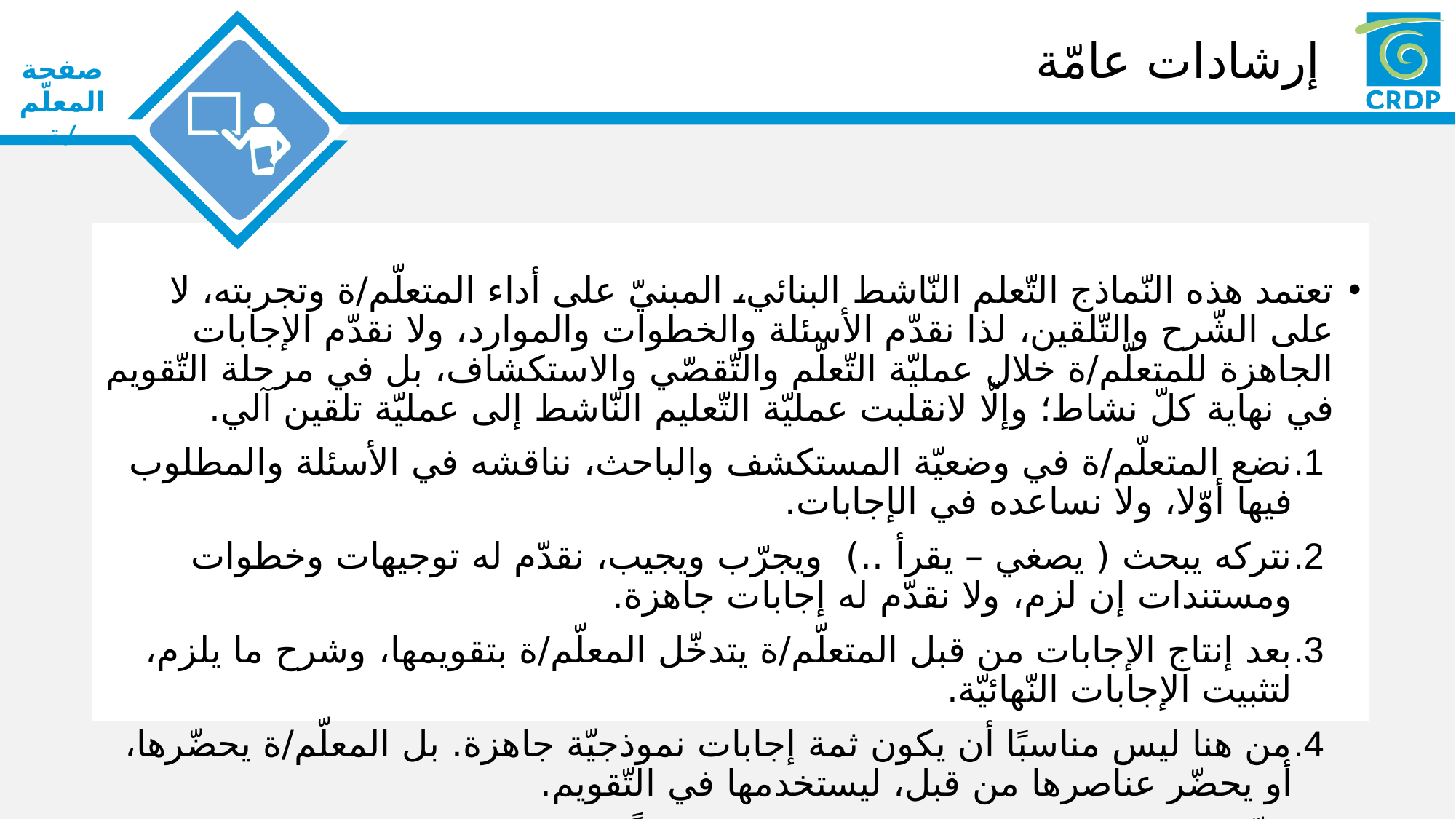

# إرشادات عامّة
تعتمد هذه النّماذج التّعلم النّاشط البنائي، المبنيّ على أداء المتعلّم/ة وتجربته، لا على الشّرح والتّلقين، لذا نقدّم الأسئلة والخطوات والموارد، ولا نقدّم الإجابات الجاهزة للمتعلّم/ة خلال عمليّة التّعلّم والتّقصّي والاستكشاف، بل في مرحلة التّقويم في نهاية كلّ نشاط؛ وإلّا لانقلبت عمليّة التّعليم النّاشط إلى عمليّة تلقين آلي.
نضع المتعلّم/ة في وضعيّة المستكشف والباحث، نناقشه في الأسئلة والمطلوب فيها أوّلا، ولا نساعده في الإجابات.
نتركه يبحث ( يصغي – يقرأ ..)  ويجرّب ويجيب، نقدّم له توجيهات وخطوات ومستندات إن لزم، ولا نقدّم له إجابات جاهزة.
بعد إنتاج الإجابات من قبل المتعلّم/ة يتدخّل المعلّم/ة بتقويمها، وشرح ما يلزم، لتثبيت الإجابات النّهائيّة.
من هنا ليس مناسبًا أن يكون ثمة إجابات نموذجيّة جاهزة. بل المعلّم/ة يحضّرها، أو يحضّر عناصرها من قبل، ليستخدمها في التّقويم.
كلّ الدّرس/ وحدة، فيه حوالى 10- 13 نشاطًا مختلفة المستويات، إذا وجد المعلّم/ة مشكلة في مستوى نشاط معيّن لمجموعة المتعلّمين، قد يؤجله،  أو يستبدله أو يلغيه.